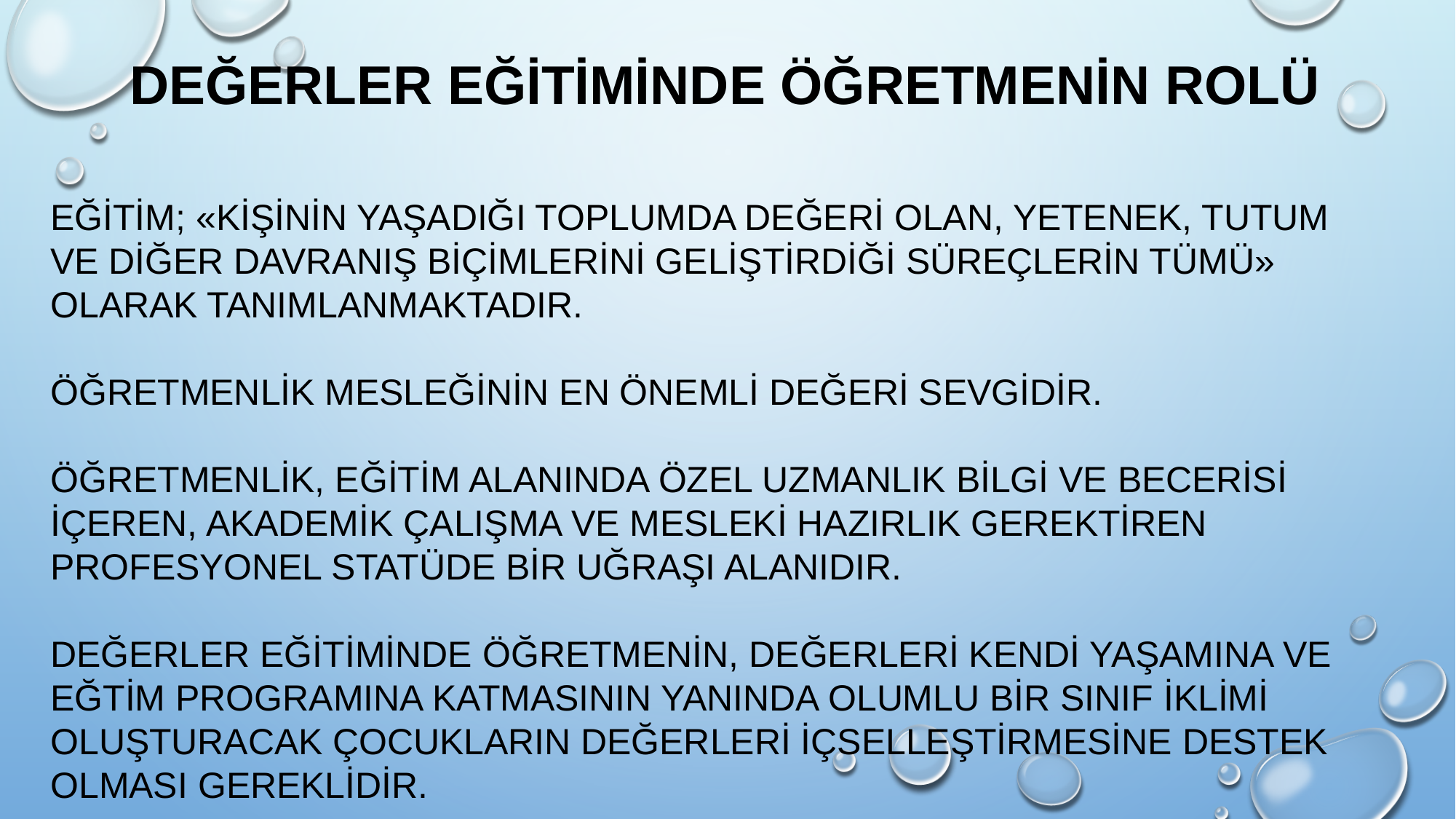

DEĞERLER EĞİTİMİNDE ÖĞRETMENİN ROLÜ
EĞİTİM; «KİŞİNİN YAŞADIĞI TOPLUMDA DEĞERİ OLAN, YETENEK, TUTUM VE DİĞER DAVRANIŞ BİÇİMLERİNİ GELİŞTİRDİĞİ SÜREÇLERİN TÜMÜ» OLARAK TANIMLANMAKTADIR.

ÖĞRETMENLİK MESLEĞİNİN EN ÖNEMLİ DEĞERİ SEVGİDİR.

ÖĞRETMENLİK, EĞİTİM ALANINDA ÖZEL UZMANLIK BİLGİ VE BECERİSİ İÇEREN, AKADEMİK ÇALIŞMA VE MESLEKİ HAZIRLIK GEREKTİREN PROFESYONEL STATÜDE BİR UĞRAŞI ALANIDIR.

DEĞERLER EĞİTİMİNDE ÖĞRETMENİN, DEĞERLERİ KENDİ YAŞAMINA VE EĞTİM PROGRAMINA KATMASININ YANINDA OLUMLU BİR SINIF İKLİMİ OLUŞTURACAK ÇOCUKLARIN DEĞERLERİ İÇSELLEŞTİRMESİNE DESTEK OLMASI GEREKLİDİR.